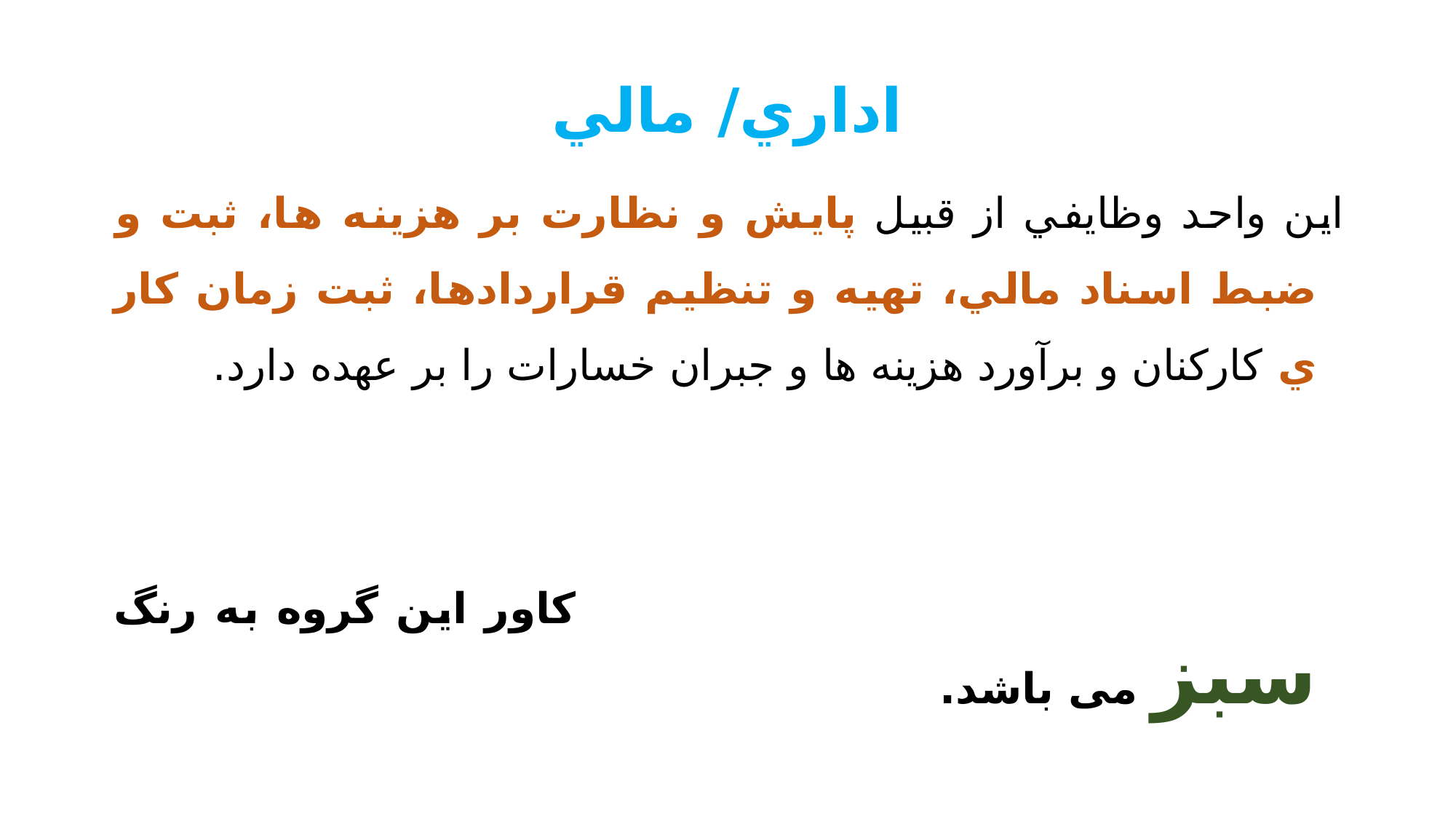

اداري/ مالي
اين واحد وظايفي از قبيل پايش و نظارت بر هزينه ها، ثبت و ضبط اسناد مالي، تهيه و تنظيم قراردادها، ثبت زمان كار ي كاركنان و برآورد هزينه ها و جبران خسارات را بر عهده دارد.

                                            کاور این گروه به رنگ سبز می باشد.